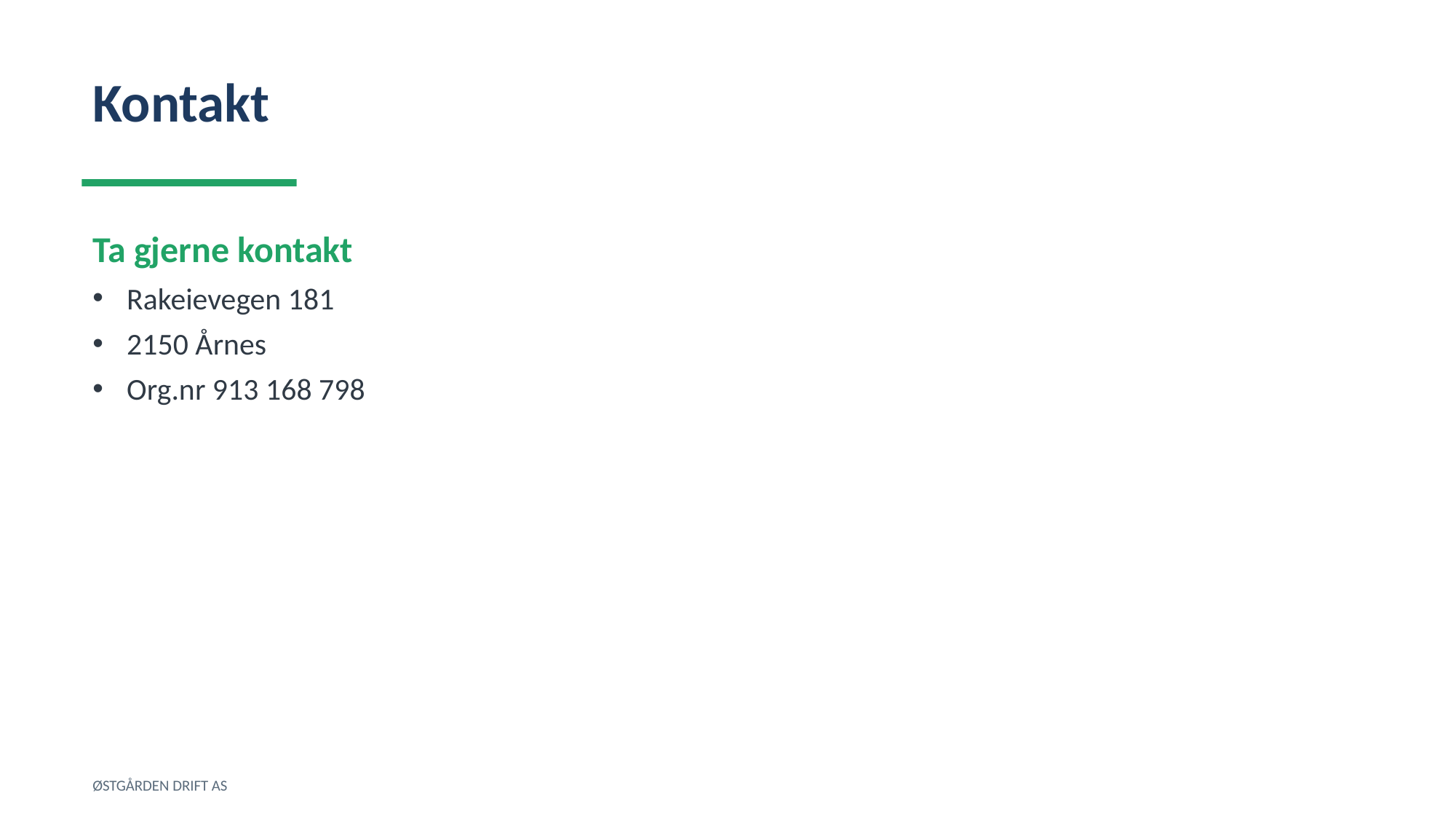

Kontakt

Ta gjerne kontakt
Rakeievegen 181
2150 Årnes
Org.nr 913 168 798
ØSTGÅRDEN DRIFT AS